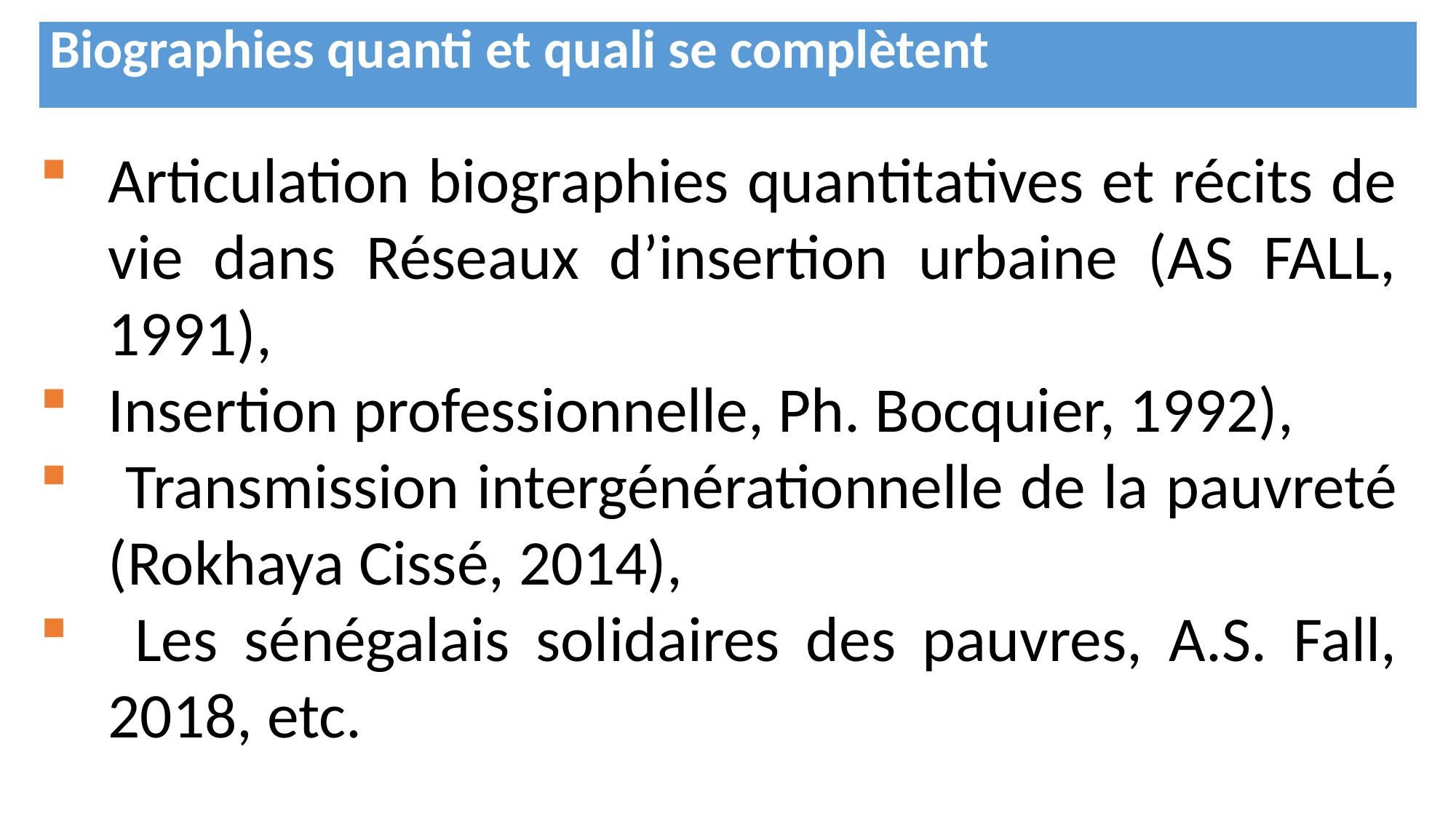

| Biographies quanti et quali se complètent |
| --- |
Articulation biographies quantitatives et récits de vie dans Réseaux d’insertion urbaine (AS FALL, 1991),
Insertion professionnelle, Ph. Bocquier, 1992),
 Transmission intergénérationnelle de la pauvreté (Rokhaya Cissé, 2014),
 Les sénégalais solidaires des pauvres, A.S. Fall, 2018, etc.